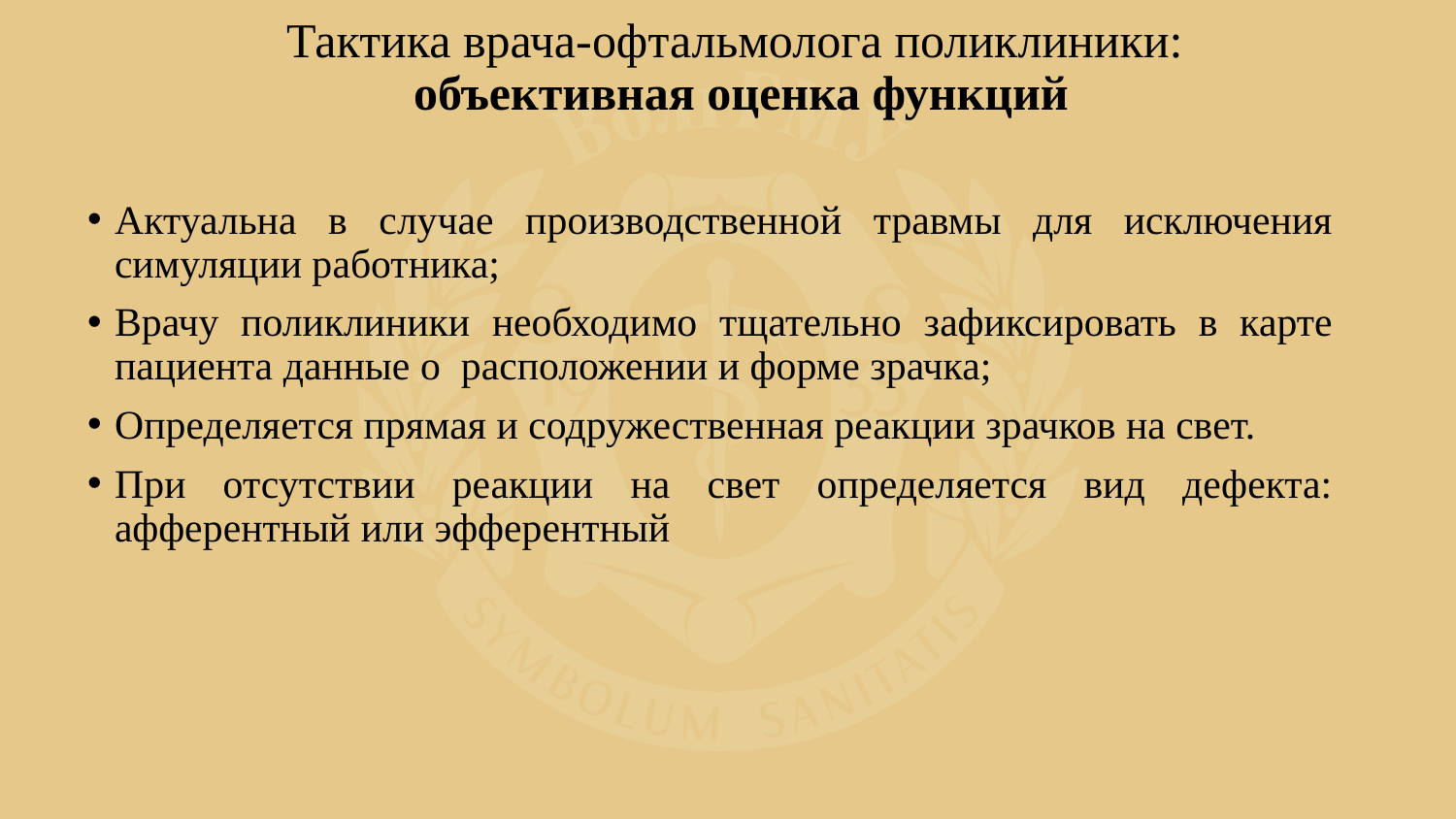

# Тактика врача-офтальмолога поликлиники: объективная оценка функций
Актуальна в случае производственной травмы для исключения симуляции работника;
Врачу поликлиники необходимо тщательно зафиксировать в карте пациента данные о  расположении и форме зрачка;
Определяется прямая и содружественная реакции зрачков на свет.
При отсутствии реакции на свет определяется вид дефекта: афферентный или эфферентный